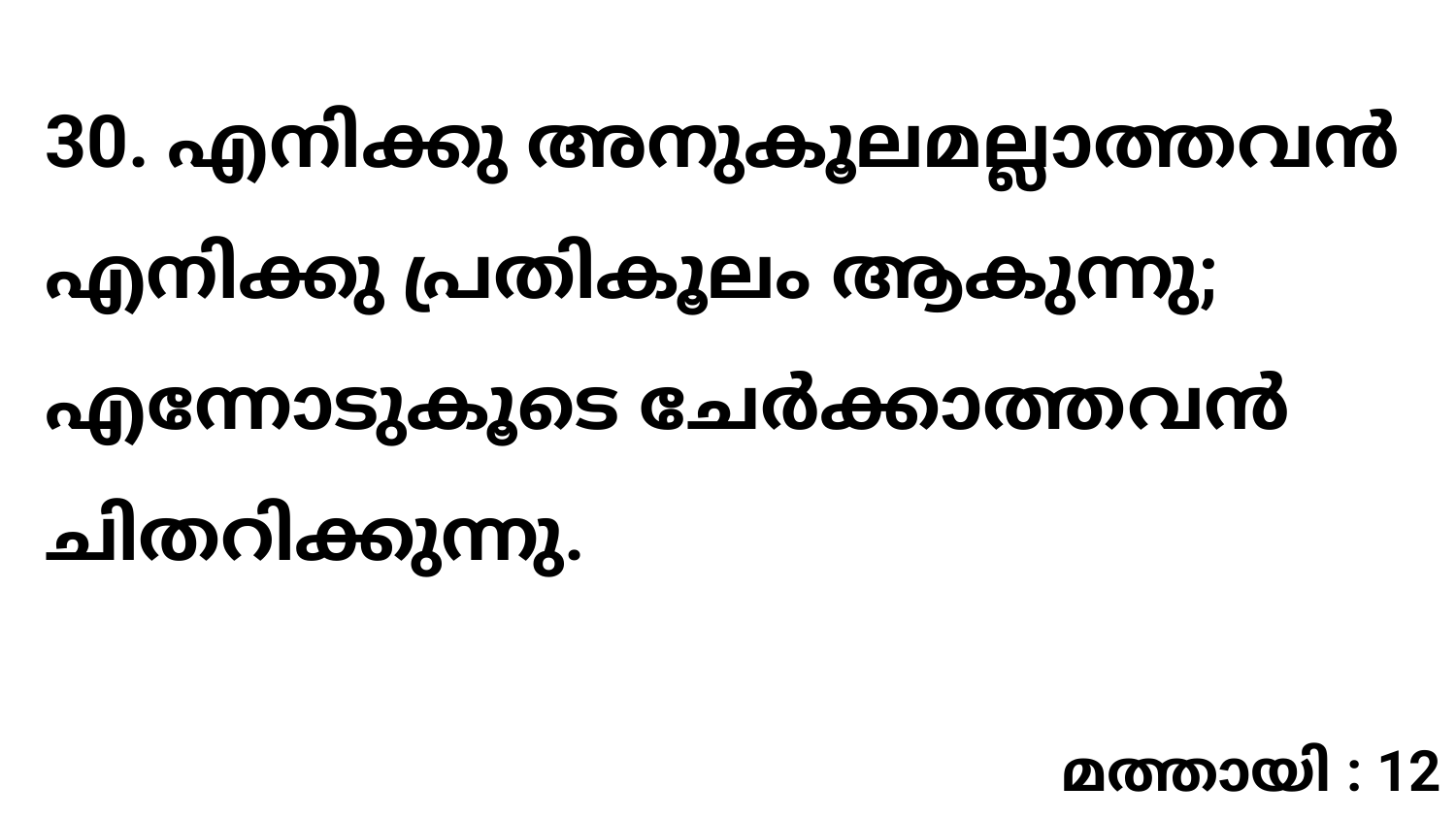

30. എനിക്കു അനുകൂലമല്ലാത്തവൻ എനിക്കു പ്രതികൂലം ആകുന്നു; എന്നോടുകൂടെ ചേർക്കാത്തവൻ ചിതറിക്കുന്നു.
മത്തായി : 12